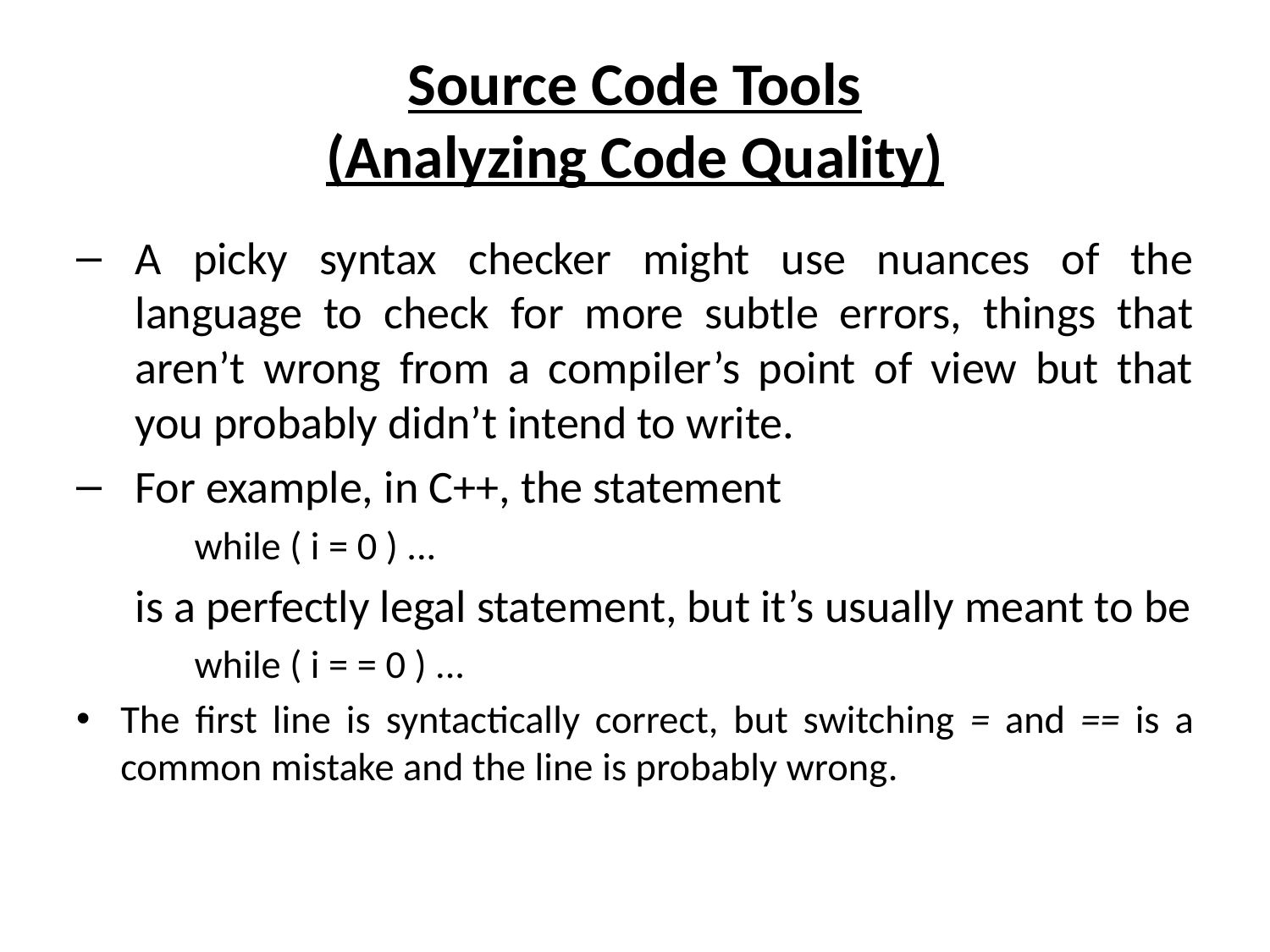

# Source Code Tools (Analyzing Code Quality)
A picky syntax checker might use nuances of the language to check for more subtle errors, things that aren’t wrong from a compiler’s point of view but that you probably didn’t intend to write.
For example, in C++, the statement
while ( i = 0 ) ...
is a perfectly legal statement, but it’s usually meant to be
while ( i = = 0 ) ...
The first line is syntactically correct, but switching = and == is a common mistake and the line is probably wrong.